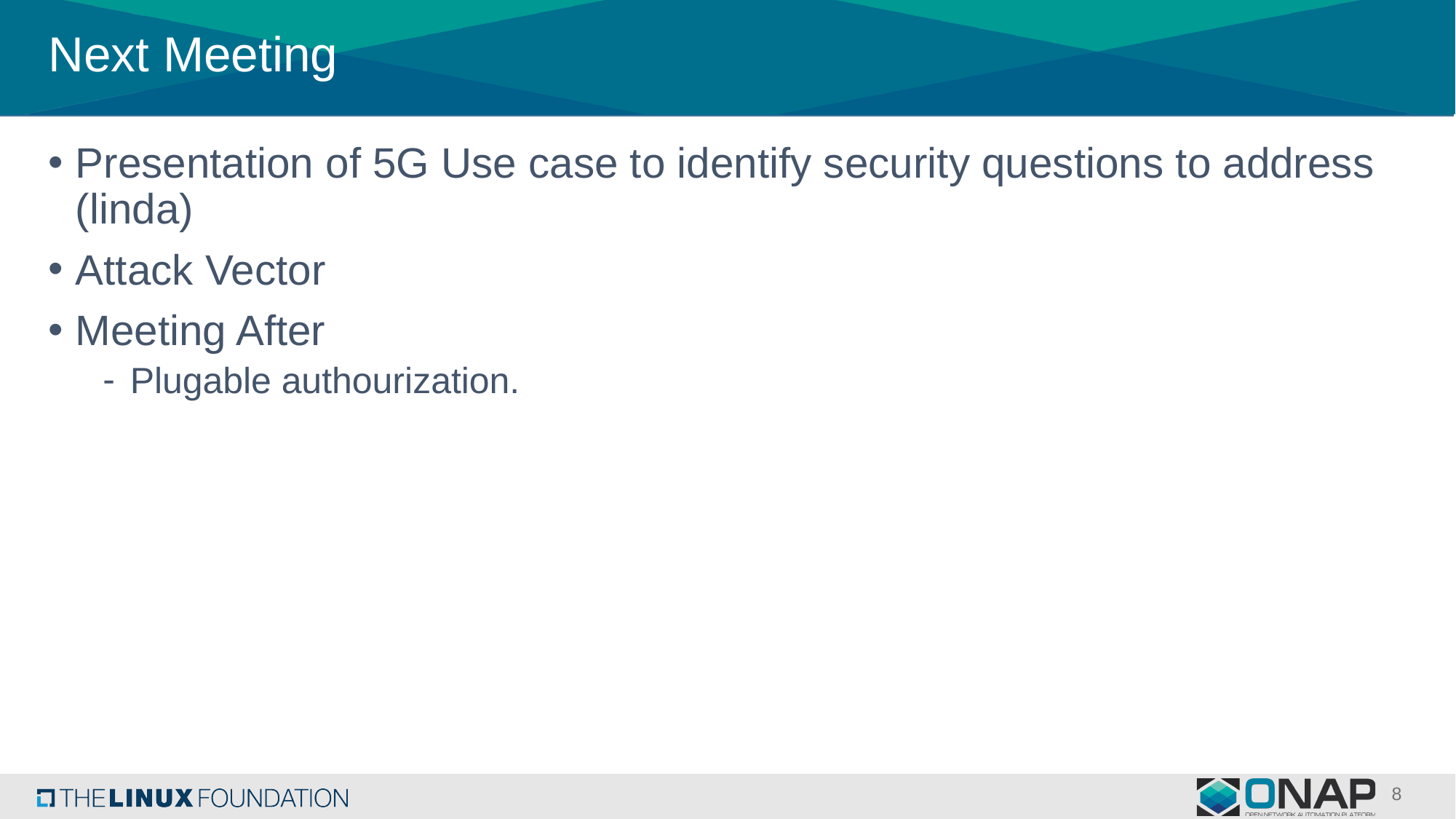

# Next Meeting
Presentation of 5G Use case to identify security questions to address (linda)
Attack Vector
Meeting After
Plugable authourization.
8